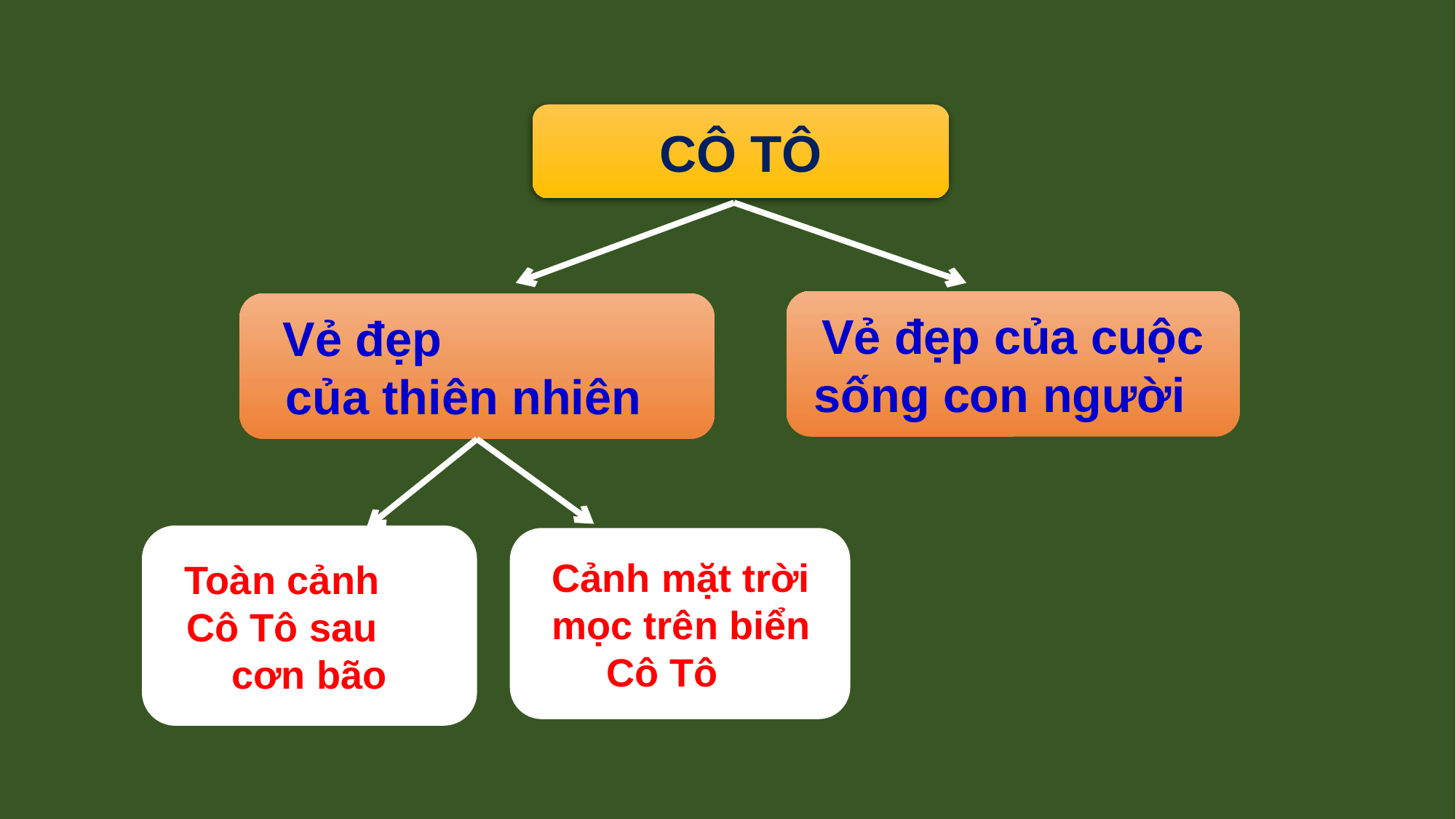

CÔ TÔ
Vẻ đẹp của cuộc sống con người
 Vẻ đẹp                   của thiên nhiên
Toàn cảnh      Cô Tô sau      cơn bão
  Cảnh mặt trời
  mọc trên biển
       Cô Tô